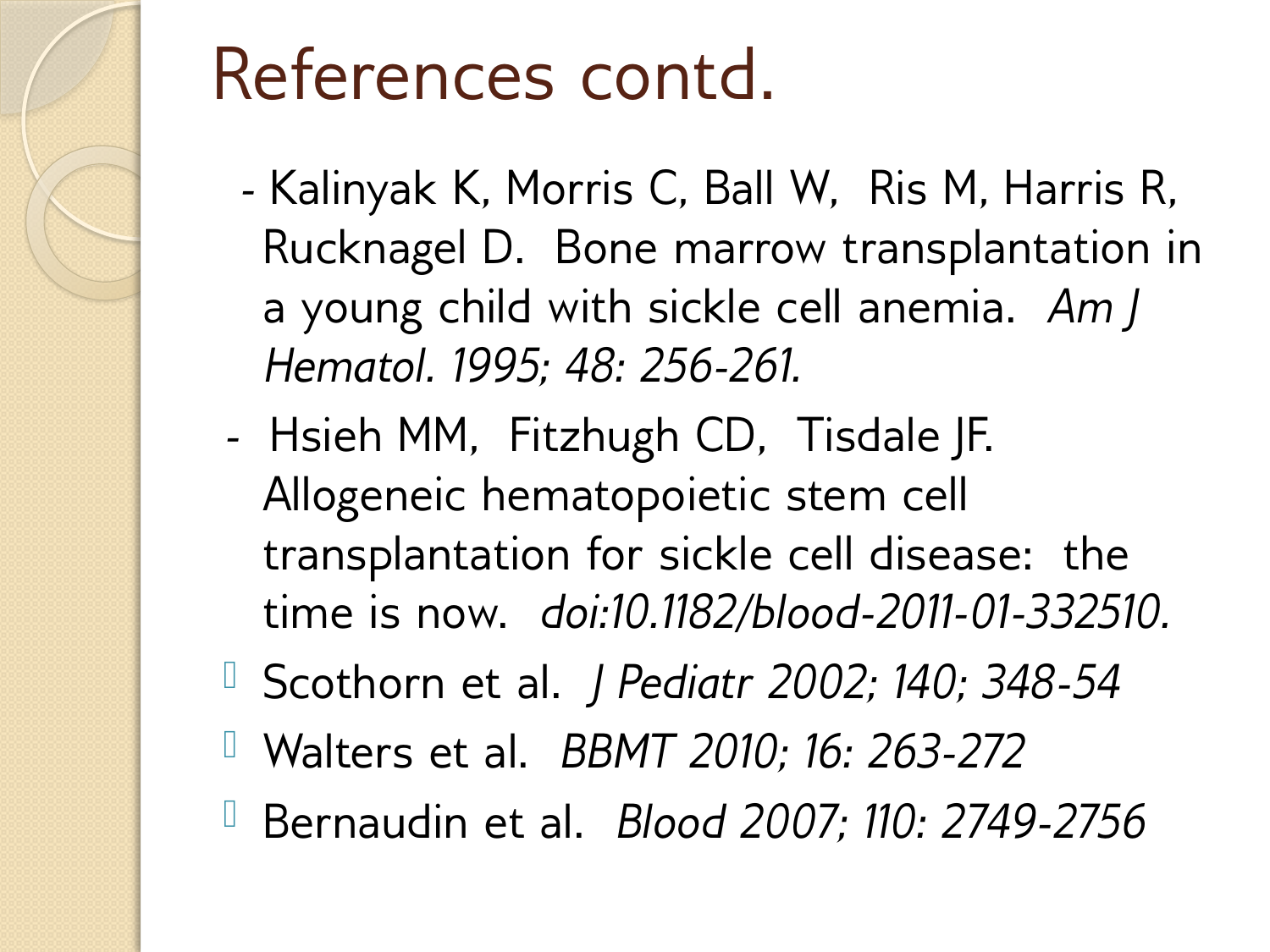

# References contd.
 - Kalinyak K, Morris C, Ball W,  Ris M, Harris R, Rucknagel D.  Bone marrow transplantation in a young child with sickle cell anemia.  Am J Hematol. 1995; 48: 256-261.
-  Hsieh MM,  Fitzhugh CD,  Tisdale JF.  Allogeneic hematopoietic stem cell transplantation for sickle cell disease:  the time is now.  doi:10.1182/blood-2011-01-332510.
Scothorn et al.  J Pediatr 2002; 140; 348-54
Walters et al.  BBMT 2010; 16: 263-272
Bernaudin et al.  Blood 2007; 110: 2749-2756